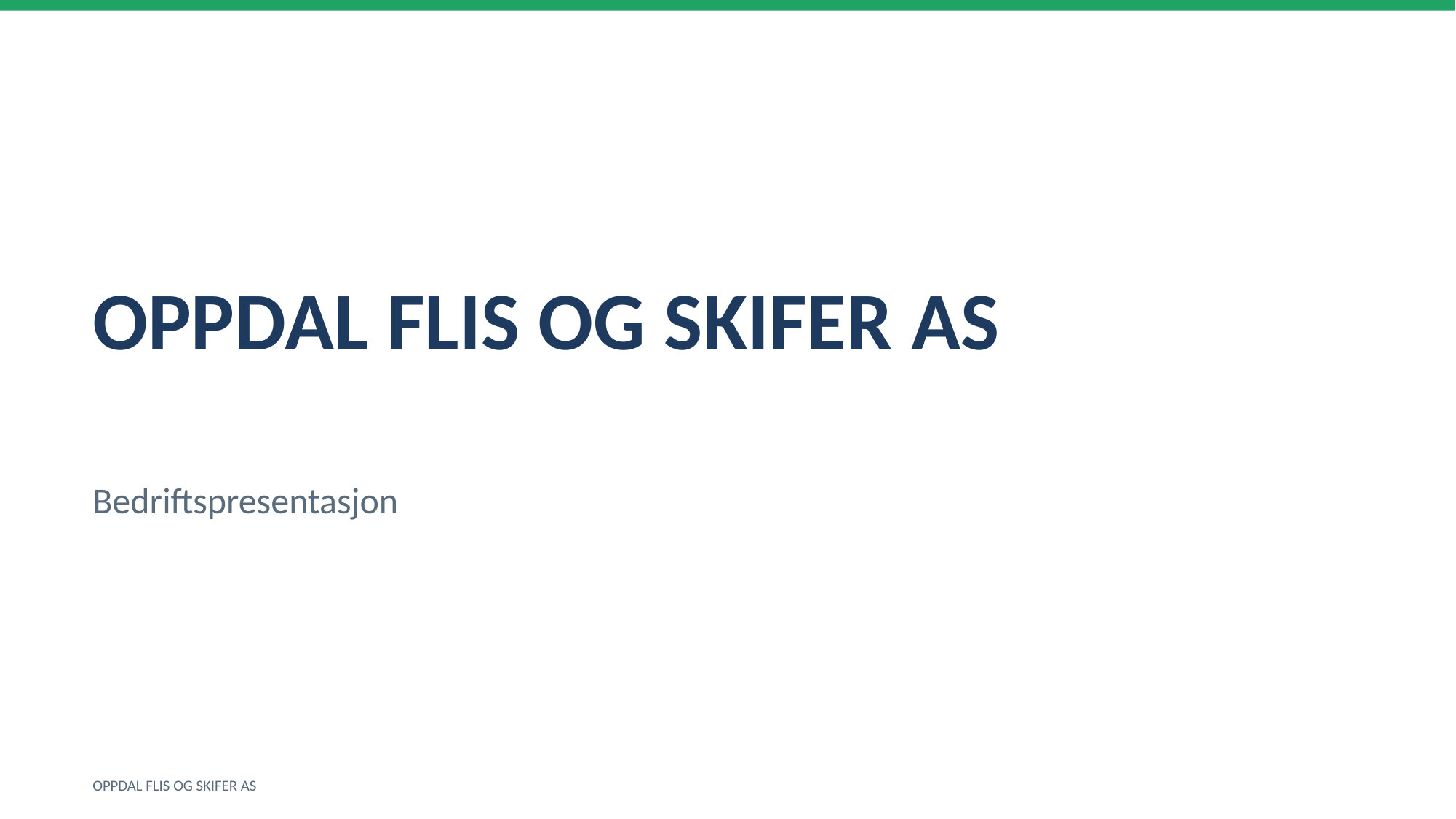

OPPDAL FLIS OG SKIFER AS
Bedriftspresentasjon
OPPDAL FLIS OG SKIFER AS